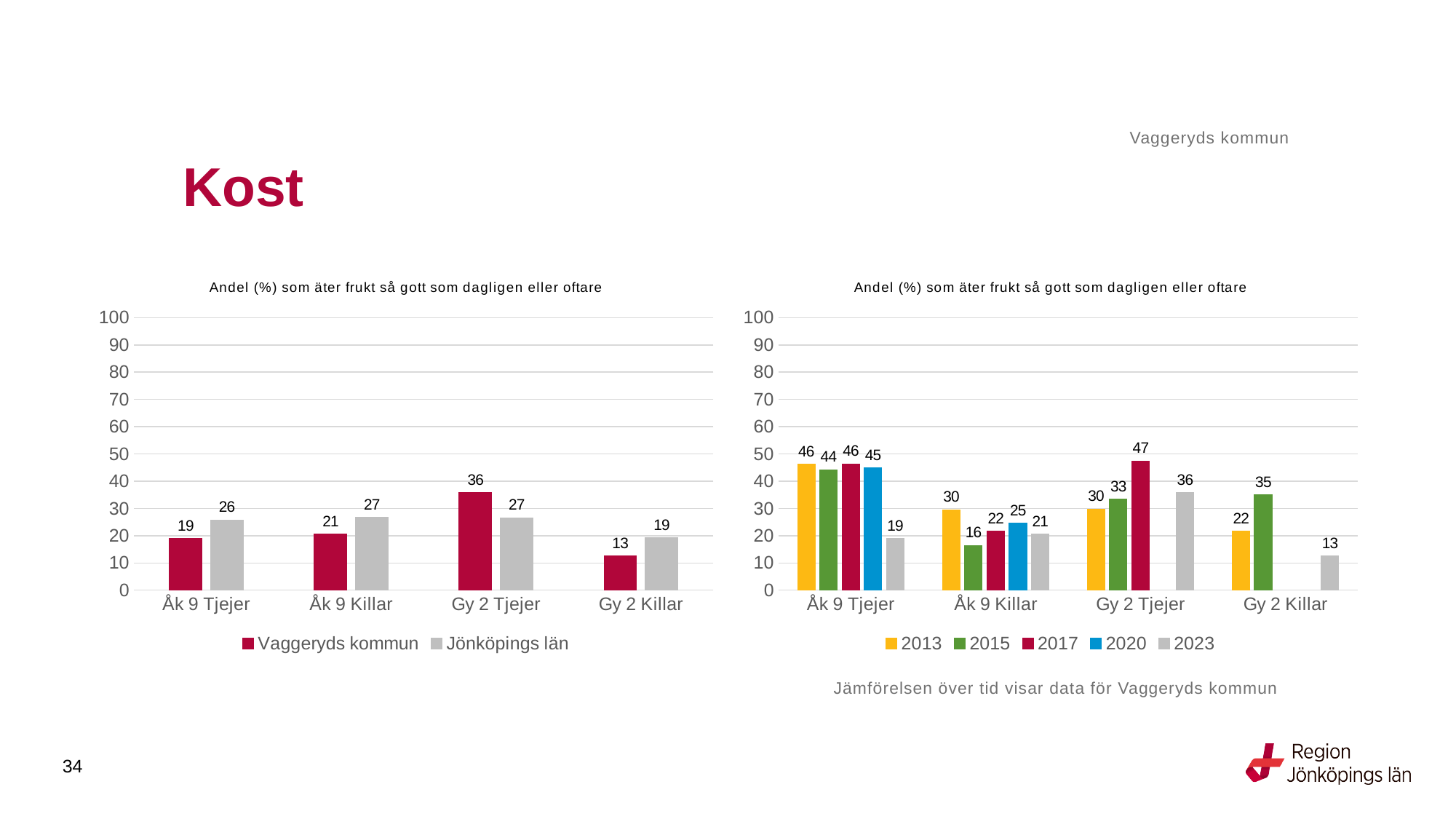

Vaggeryds kommun
# Kost

### Chart: Andel (%) som äter frukt så gott som dagligen eller oftare

| Category | Vaggeryds kommun | Jönköpings län |
|---|---|---|
| Åk 9 Tjejer | 18.9873 | 25.8147 |
| Åk 9 Killar | 20.5479 | 26.7185 |
| Gy 2 Tjejer | 35.7143 | 26.5806 |
| Gy 2 Killar | 12.5 | 19.1973 |

### Chart: Andel (%) som äter frukt så gott som dagligen eller oftare

| Category | 2013 | 2015 | 2017 | 2020 | 2023 |
|---|---|---|---|---|---|
| Åk 9 Tjejer | 46.1538 | 44.186 | 46.3415 | 44.8276 | 18.9873 |
| Åk 9 Killar | 29.5455 | 16.3265 | 21.5686 | 24.5283 | 20.5479 |
| Gy 2 Tjejer | 29.7297 | 33.3333 | 47.3684 | None | 35.7143 |
| Gy 2 Killar | 21.6216 | 35.0 | None | None | 12.5 |
Jämförelsen över tid visar data för Vaggeryds kommun
34